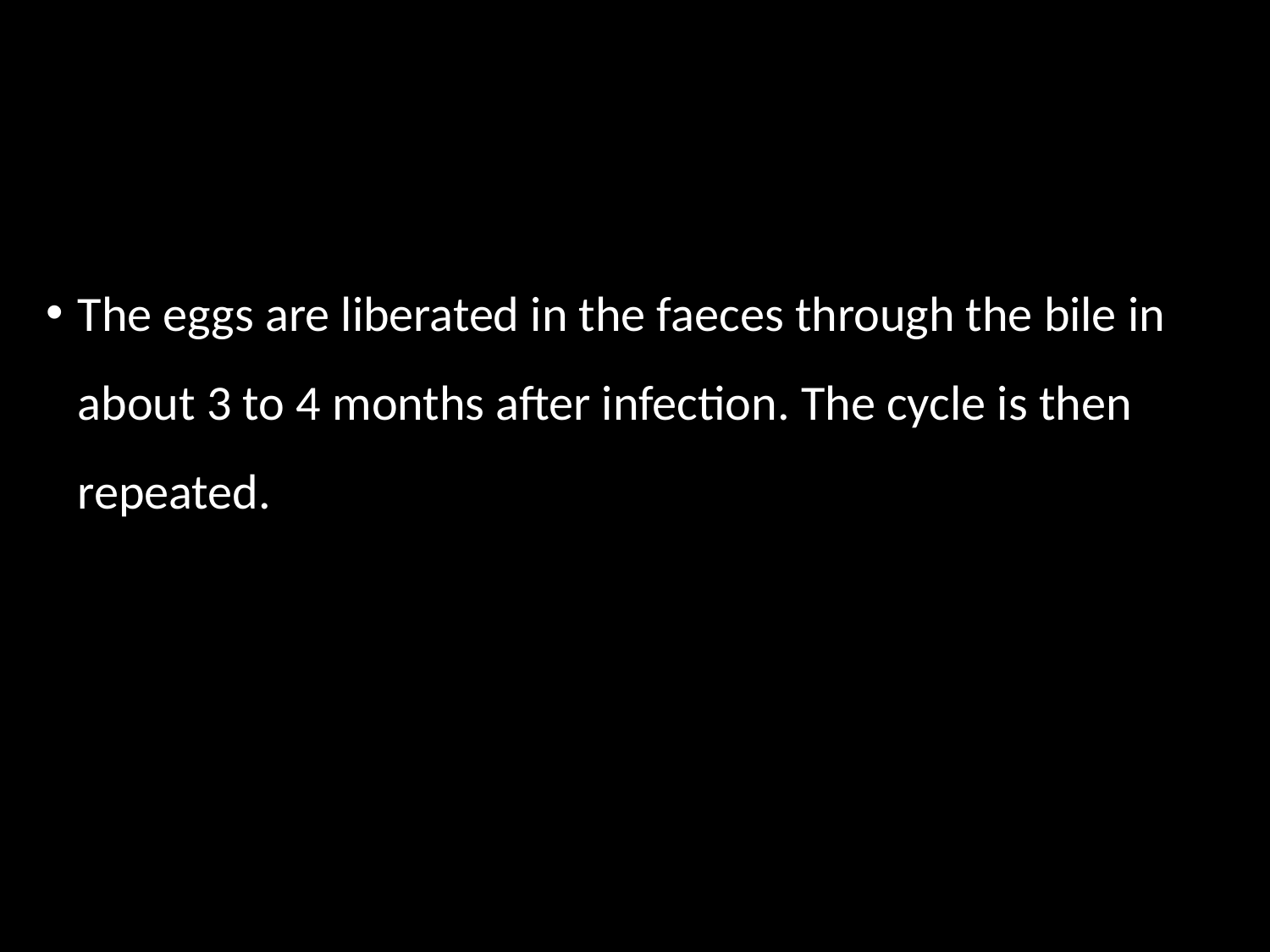

The eggs are liberated in the faeces through the bile in about 3 to 4 months after infection. The cycle is then repeated.